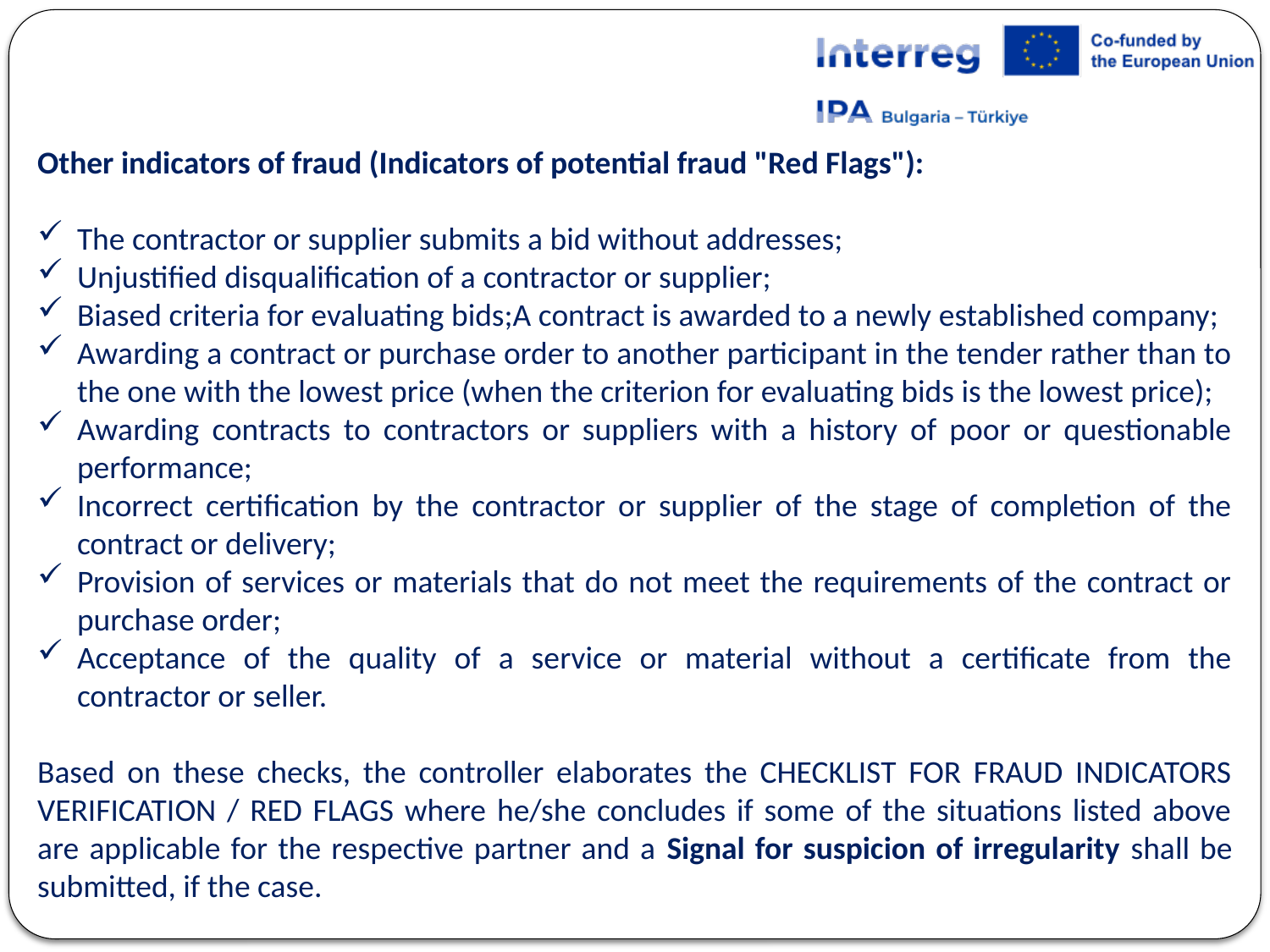

Other indicators of fraud (Indicators of potential fraud "Red Flags"):

The contractor or supplier submits a bid without addresses;
Unjustified disqualification of a contractor or supplier;
Biased criteria for evaluating bids;A contract is awarded to a newly established company;
Awarding a contract or purchase order to another participant in the tender rather than to the one with the lowest price (when the criterion for evaluating bids is the lowest price);
Awarding contracts to contractors or suppliers with a history of poor or questionable performance;
Incorrect certification by the contractor or supplier of the stage of completion of the contract or delivery;
Provision of services or materials that do not meet the requirements of the contract or purchase order;
Acceptance of the quality of a service or material without a certificate from the contractor or seller.

Based on these checks, the controller elaborates the CHECKLIST FOR FRAUD INDICATORS VERIFICATION / RED FLAGS where he/she concludes if some of the situations listed above are applicable for the respective partner and a Signal for suspicion of irregularity shall be submitted, if the case.